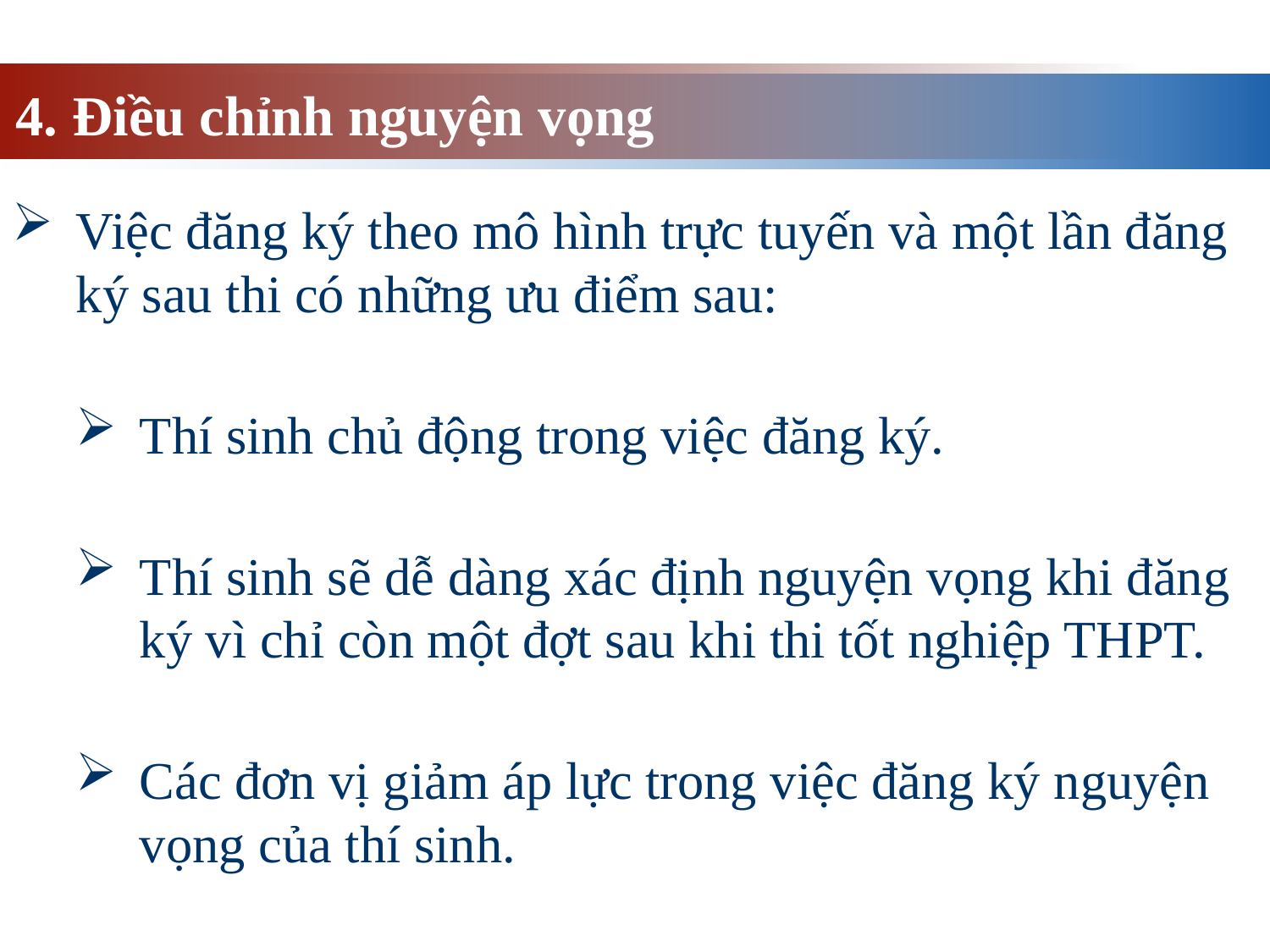

4. Điều chỉnh nguyện vọng
Việc đăng ký theo mô hình trực tuyến và một lần đăng ký sau thi có những ưu điểm sau:

Thí sinh chủ động trong việc đăng ký.

Thí sinh sẽ dễ dàng xác định nguyện vọng khi đăng ký vì chỉ còn một đợt sau khi thi tốt nghiệp THPT.

Các đơn vị giảm áp lực trong việc đăng ký nguyện vọng của thí sinh.